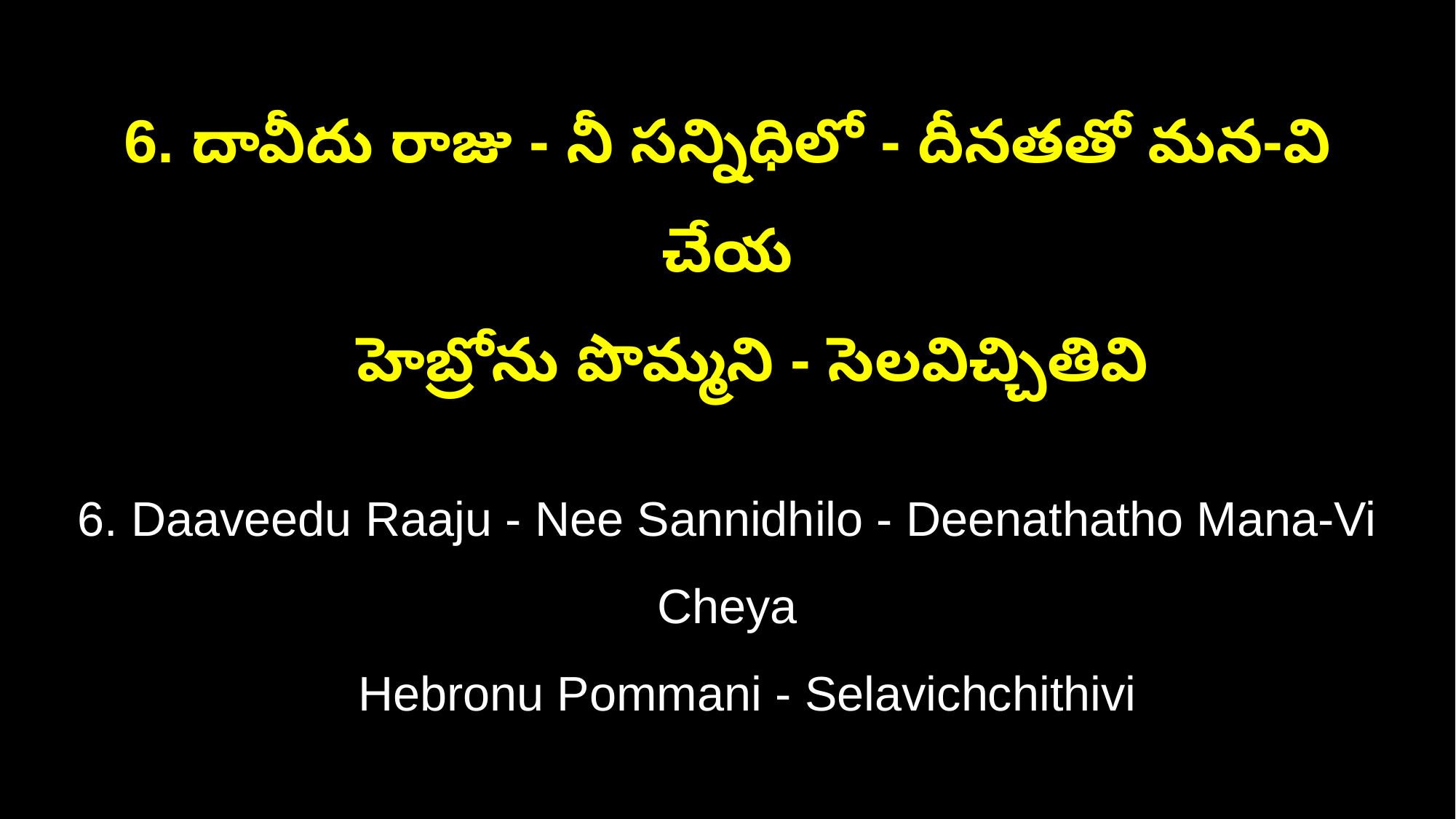

6. దావీదు రాజు - నీ సన్నిధిలో - దీనతతో మన-వి చేయ
   హెబ్రోను పొమ్మని - సెలవిచ్చితివి
6. Daaveedu Raaju - Nee Sannidhilo - Deenathatho Mana-Vi Cheya
   Hebronu Pommani - Selavichchithivi